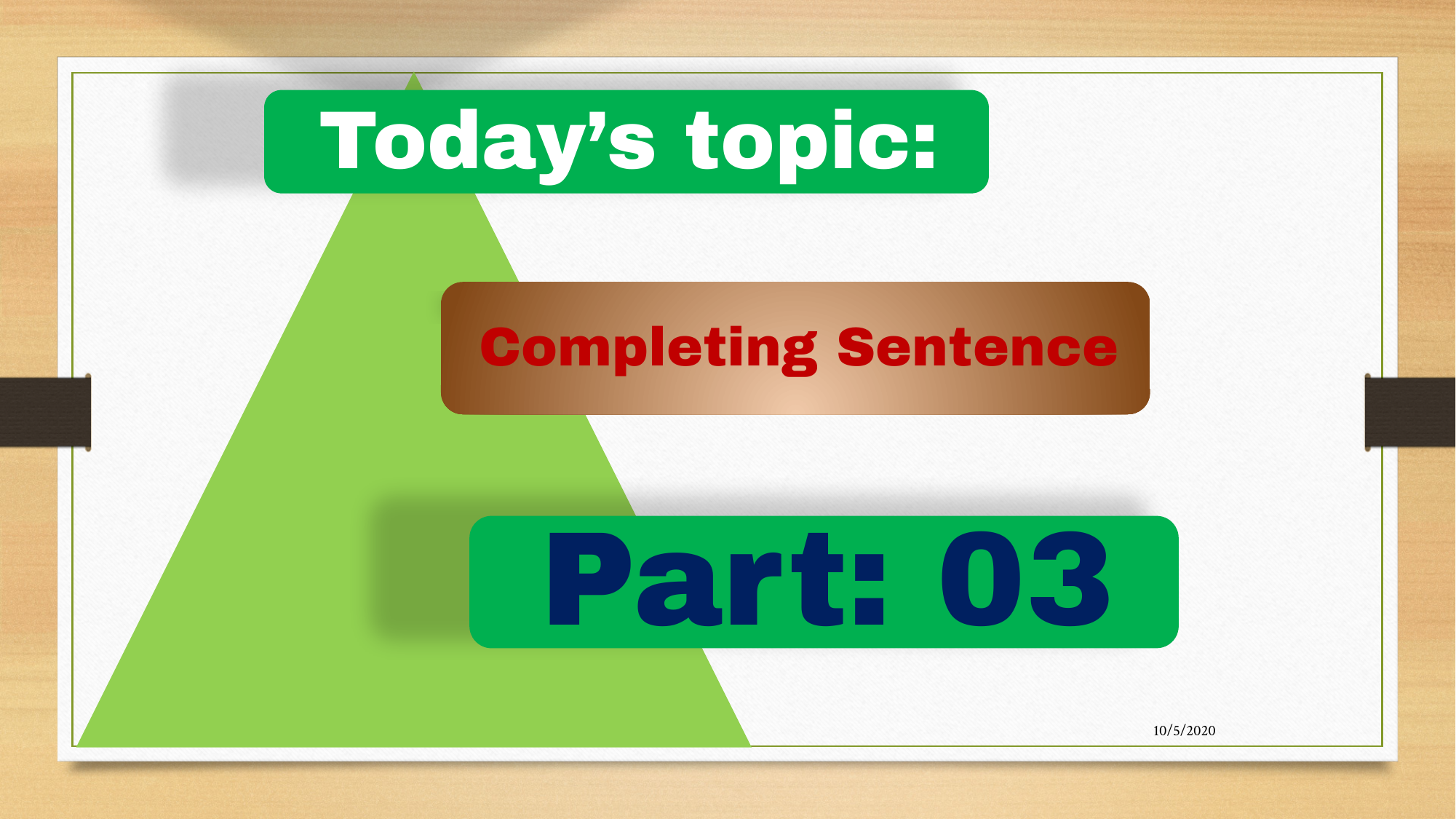

Today’s topic:
Completing Sentence
Part: 03
10/5/2020